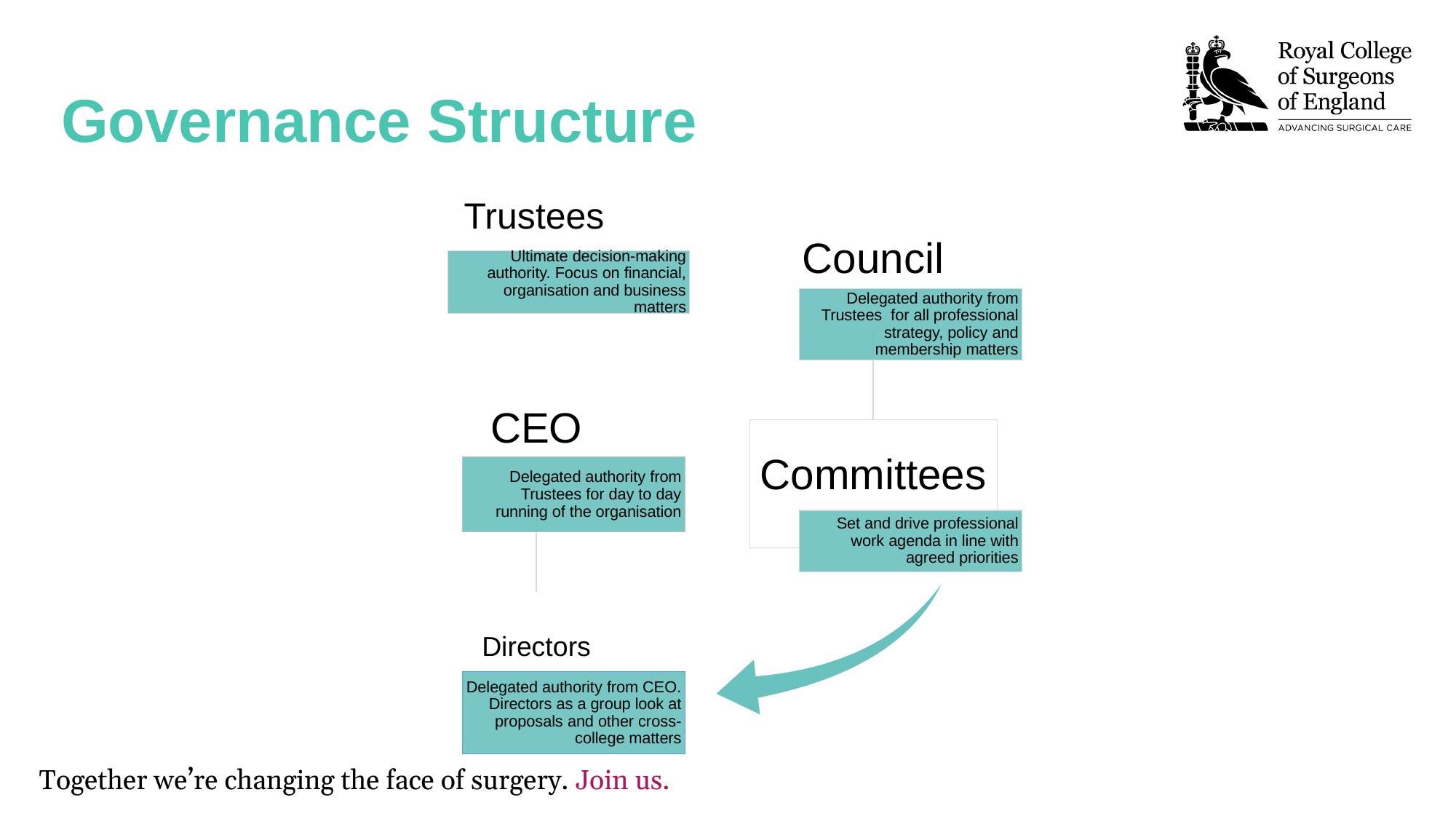

Governance Structure
Trustees
Ultimate decision-making authority. Focus on financial, organisation and business matters
CEO
Delegated authority from Trustees for day to day running of the organisation
Directors
Delegated authority from CEO. Directors as a group look at proposals and other cross-college matters
Council
Delegated authority from Trustees  for all professional strategy, policy and membership matters
Committees
Set and drive professional work agenda in line with agreed priorities